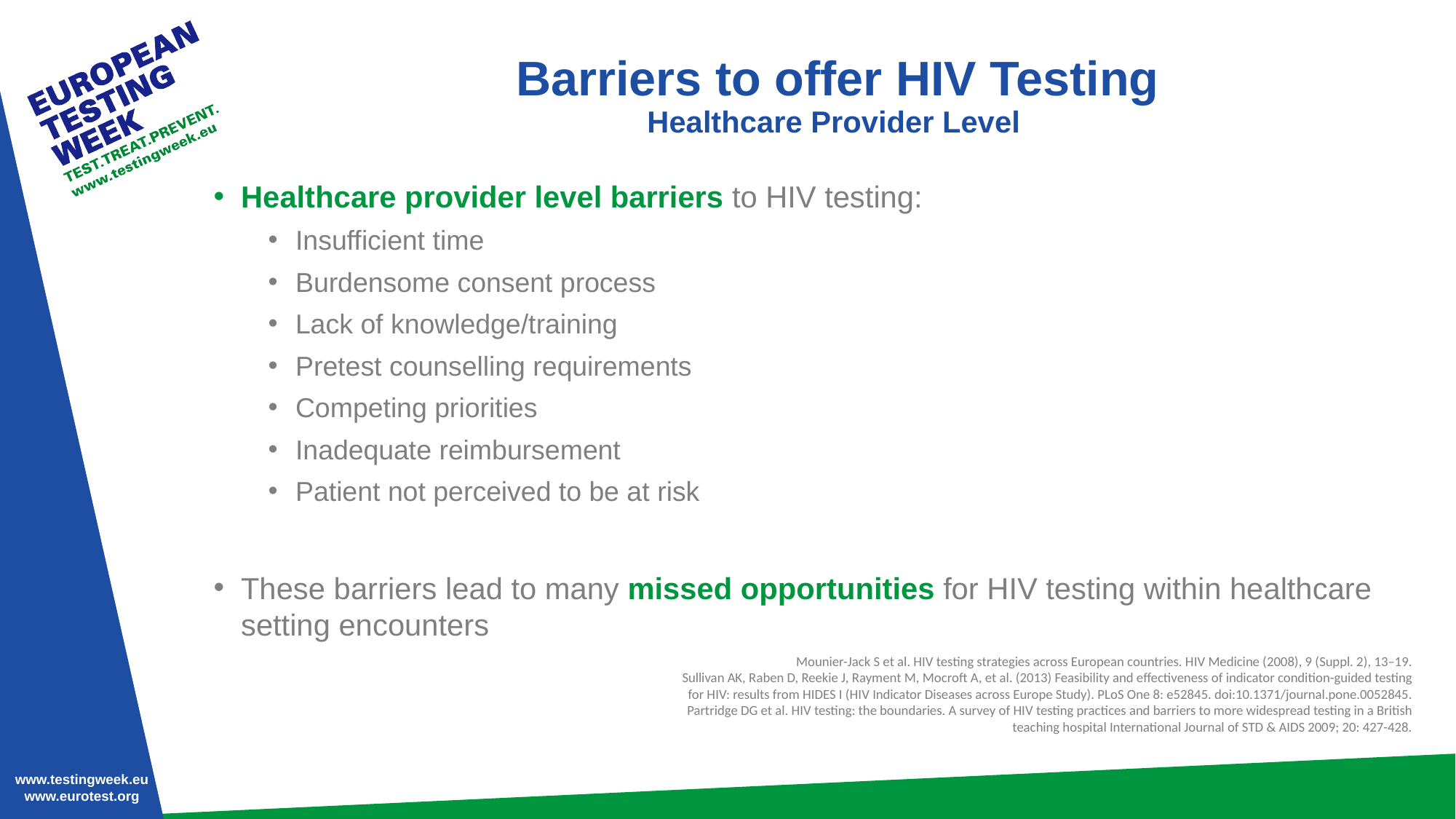

# Barriers to offer HIV Testing Healthcare Provider Level
Healthcare provider level barriers to HIV testing:
Insufficient time
Burdensome consent process
Lack of knowledge/training
Pretest counselling requirements
Competing priorities
Inadequate reimbursement
Patient not perceived to be at risk

These barriers lead to many missed opportunities for HIV testing within healthcare setting encounters

Mounier-Jack S et al. HIV testing strategies across European countries. HIV Medicine (2008), 9 (Suppl. 2), 13–19.
Sullivan AK, Raben D, Reekie J, Rayment M, Mocroft A, et al. (2013) Feasibility and effectiveness of indicator condition-guided testing for HIV: results from HIDES I (HIV Indicator Diseases across Europe Study). PLoS One 8: e52845. doi:10.1371/journal.pone.0052845.
Partridge DG et al. HIV testing: the boundaries. A survey of HIV testing practices and barriers to more widespread testing in a British teaching hospital International Journal of STD & AIDS 2009; 20: 427-428.